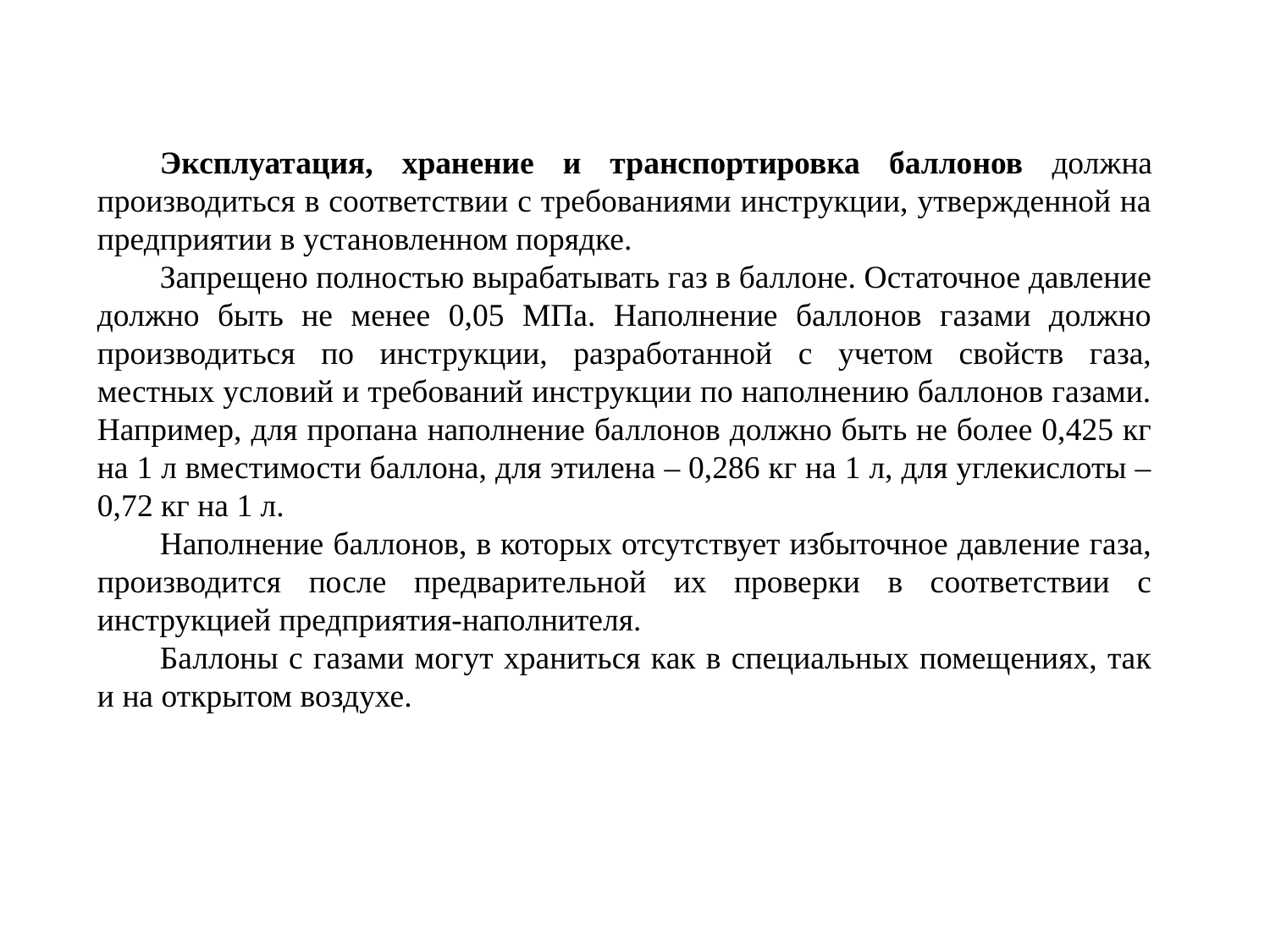

Эксплуатация, хранение и транспортировка баллонов должна производиться в соответствии с требованиями инструкции, утвержденной на предприятии в установленном порядке.
Запрещено полностью вырабатывать газ в баллоне. Остаточное давление должно быть не менее 0,05 МПа. Наполнение баллонов газами должно производиться по инструкции, разработанной с учетом свойств газа, местных условий и требований инструкции по наполнению баллонов газами. Например, для пропана наполнение баллонов должно быть не более 0,425 кг на 1 л вместимости баллона, для этилена – 0,286 кг на 1 л, для углекислоты – 0,72 кг на 1 л.
Наполнение баллонов, в которых отсутствует избыточное давление газа, производится после предварительной их проверки в соответствии с инструкцией предприятия-наполнителя.
Баллоны с газами могут храниться как в специальных помещениях, так и на открытом воздухе.